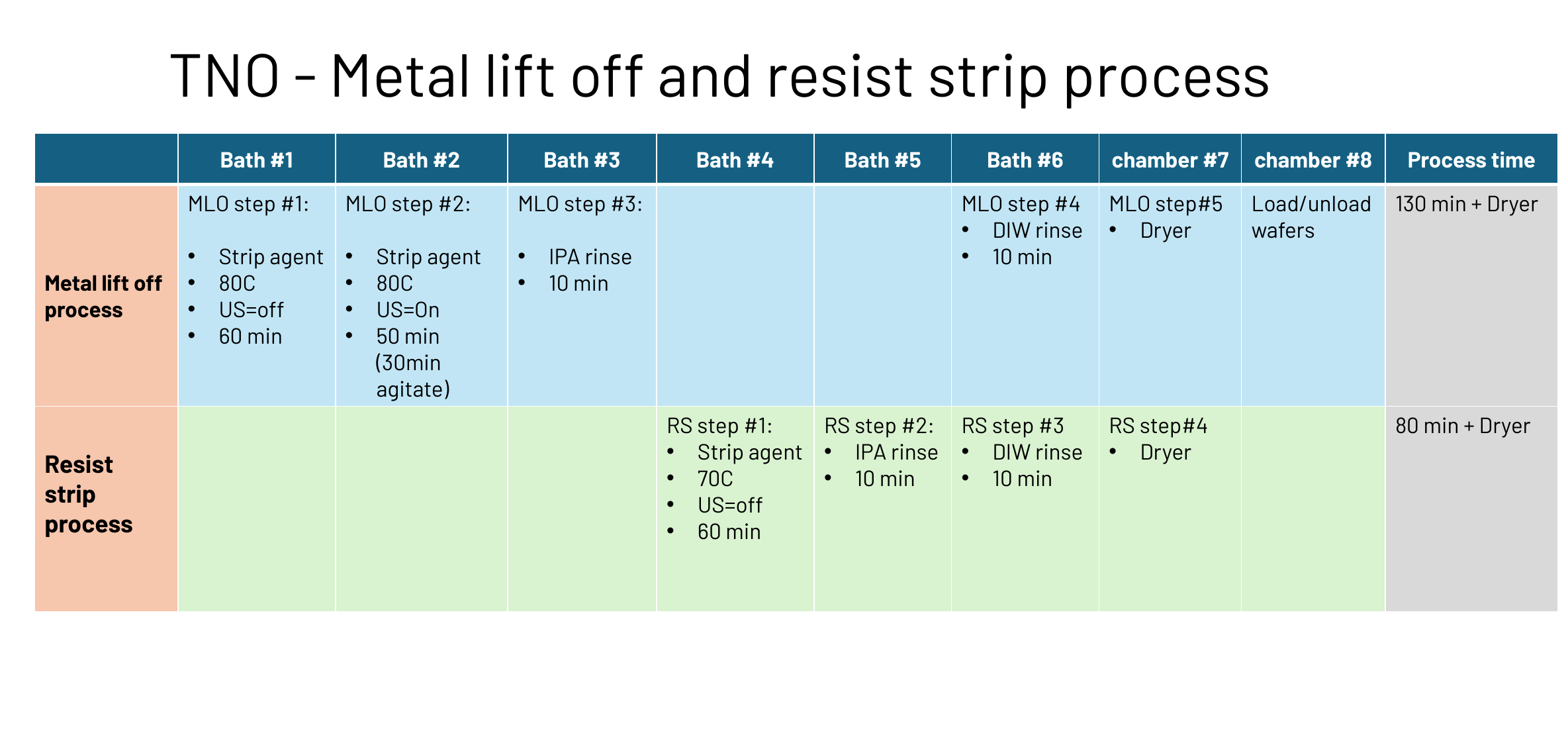

TNO - Metal lift off and resist strip process
|  | Bath #1 | Bath #2 | Bath #3 | Bath #4 | Bath #5 | Bath #6 | chamber #7 | chamber #8 | Process time |
| --- | --- | --- | --- | --- | --- | --- | --- | --- | --- |
| Metal lift off process | MLO step #1: Strip agent 80C US=off 60 min | MLO step #2: Strip agent 80C US=On 50 min (30min agitate) | MLO step #3: IPA rinse 10 min |  |  | MLO step #4 DIW rinse 10 min | MLO step#5 Dryer | Load/unload wafers | 130 min + Dryer |
| Resist strip process |  |  |  | RS step #1: Strip agent 70C US=off 60 min | RS step #2: IPA rinse 10 min | RS step #3 DIW rinse 10 min | RS step#4 Dryer |  | 80 min + Dryer |